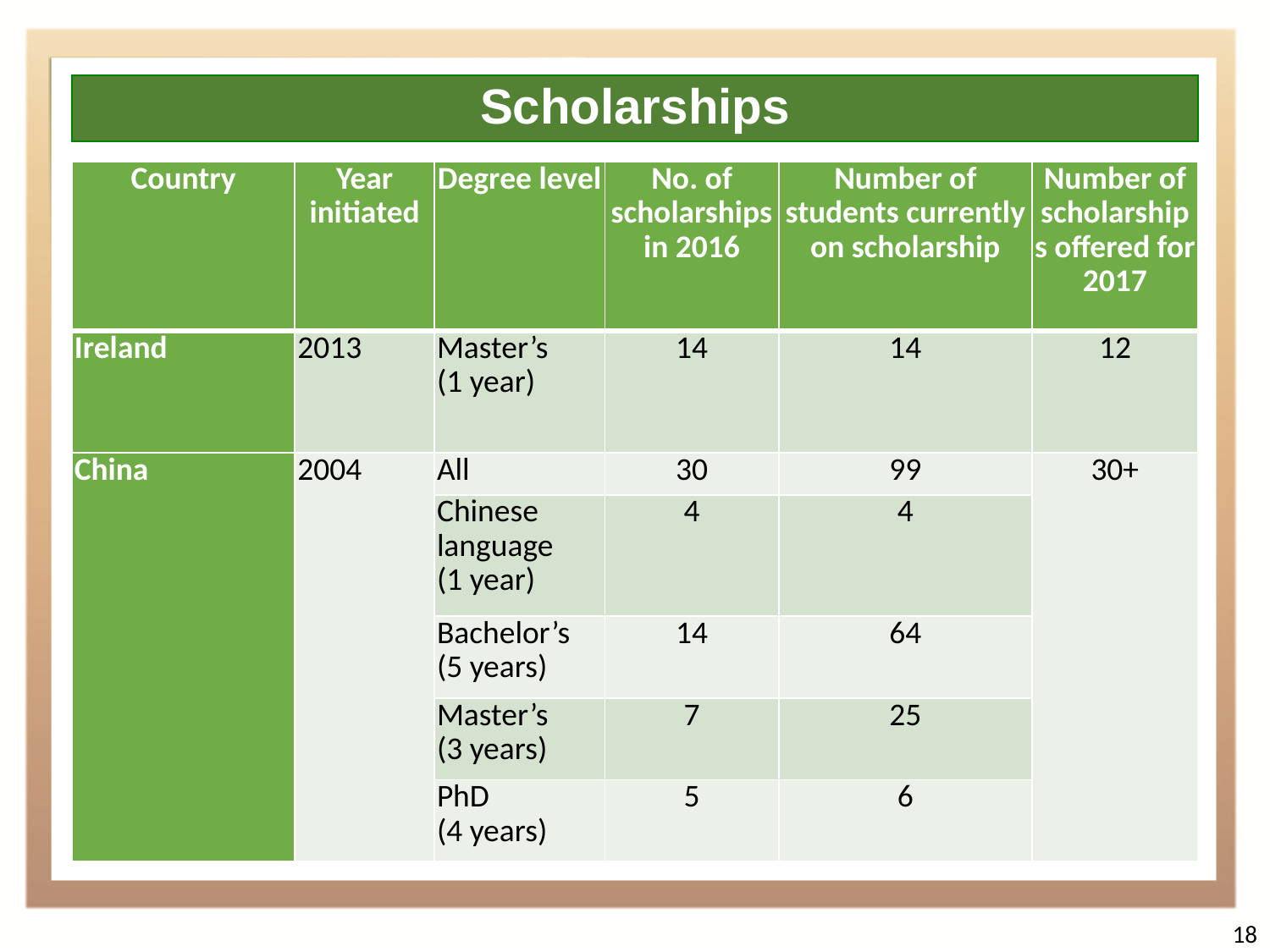

Scholarships
| Country | Year initiated | Degree level | No. of scholarships in 2016 | Number of students currently on scholarship | Number of scholarships offered for 2017 |
| --- | --- | --- | --- | --- | --- |
| Ireland | 2013 | Master’s (1 year) | 14 | 14 | 12 |
| China | 2004 | All | 30 | 99 | 30+ |
|  |  | Chinese language (1 year) | 4 | 4 |  |
|  |  | Bachelor’s (5 years) | 14 | 64 |  |
|  |  | Master’s (3 years) | 7 | 25 |  |
|  |  | PhD (4 years) | 5 | 6 |  |

18